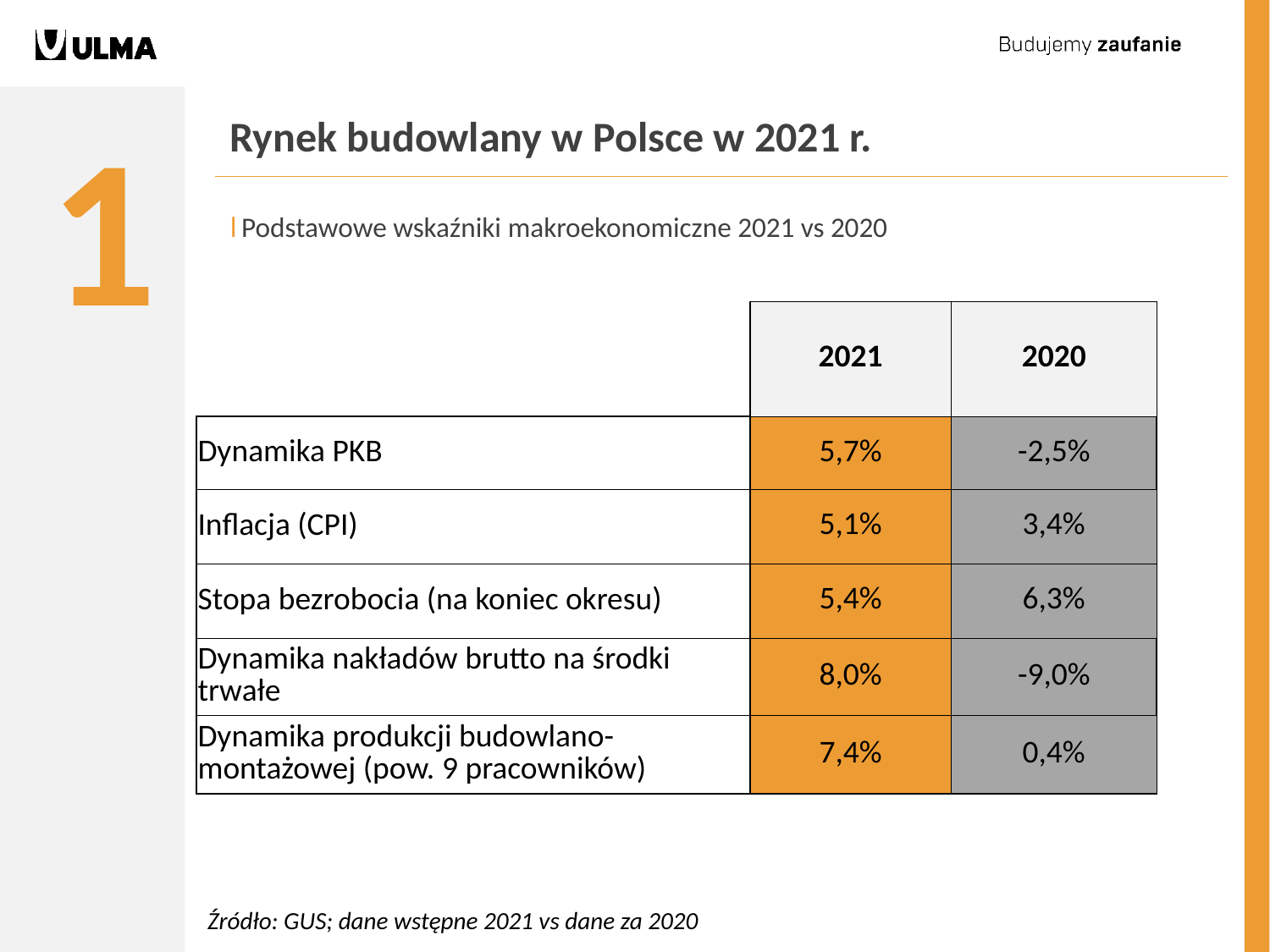

1
# Rynek budowlany w Polsce w 2021 r.
Podstawowe wskaźniki makroekonomiczne 2021 vs 2020

|  | 2021 | 2020 |
| --- | --- | --- |
| Dynamika PKB | 5,7% | -2,5% |
| Inflacja (CPI) | 5,1% | 3,4% |
| Stopa bezrobocia (na koniec okresu) | 5,4% | 6,3% |
| Dynamika nakładów brutto na środki trwałe | 8,0% | -9,0% |
| Dynamika produkcji budowlano-montażowej (pow. 9 pracowników) | 7,4% | 0,4% |
Źródło: GUS; dane wstępne 2021 vs dane za 2020